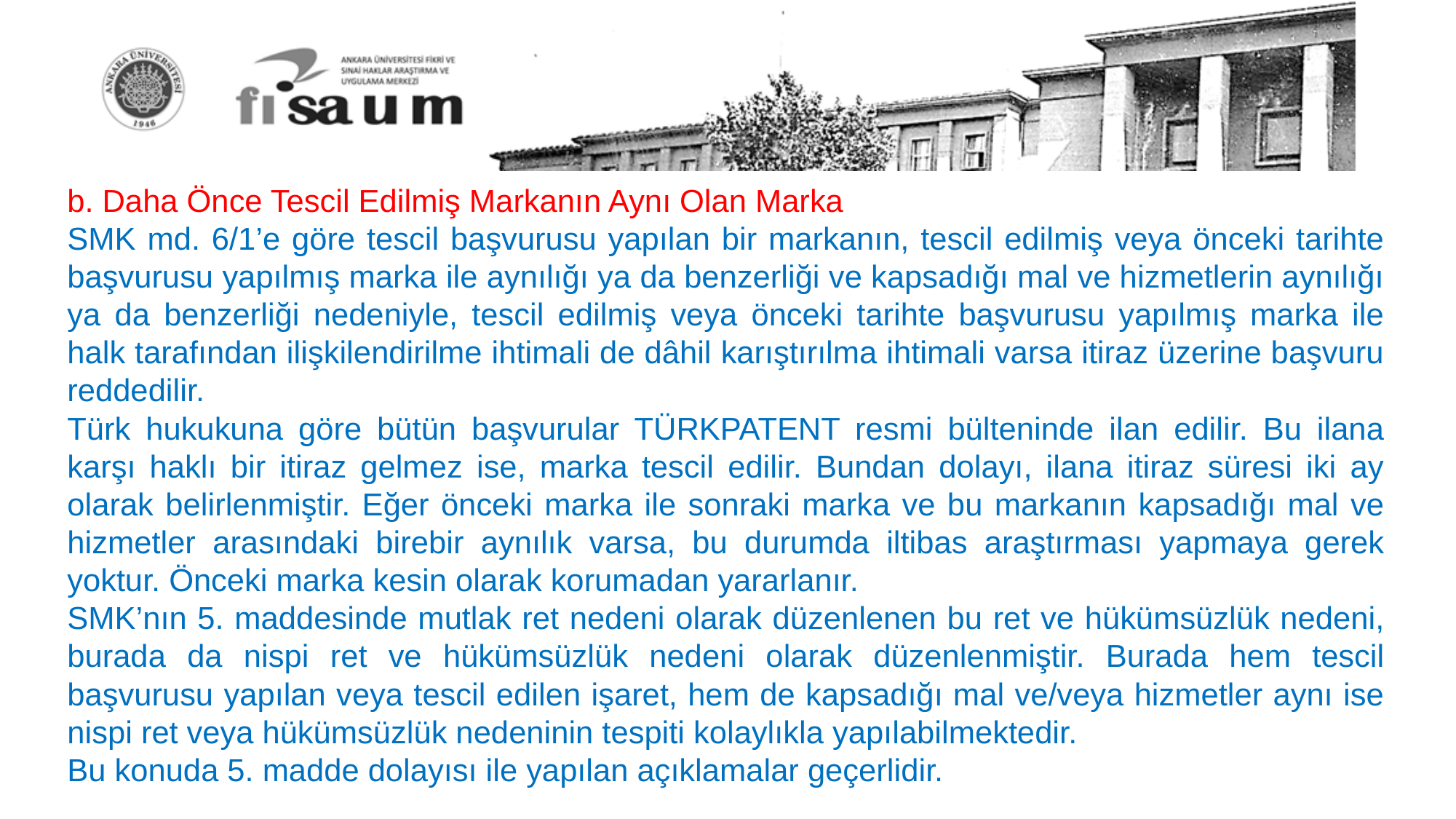

b. Daha Önce Tescil Edilmiş Markanın Aynı Olan Marka
SMK md. 6/1’e göre tescil başvurusu yapılan bir markanın, tescil edilmiş veya önceki tarihte başvurusu yapılmış marka ile aynılığı ya da benzerliği ve kapsadığı mal ve hizmetlerin aynılığı ya da benzerliği nedeniyle, tescil edilmiş veya önceki tarihte başvurusu yapılmış marka ile halk tarafından ilişkilendirilme ihtimali de dâhil karıştırılma ihtimali varsa itiraz üzerine başvuru reddedilir.
Türk hukukuna göre bütün başvurular TÜRKPATENT resmi bülteninde ilan edilir. Bu ilana karşı haklı bir itiraz gelmez ise, marka tescil edilir. Bundan dolayı, ilana itiraz süresi iki ay olarak belirlenmiştir. Eğer önceki marka ile sonraki marka ve bu markanın kapsadığı mal ve hizmetler arasındaki birebir aynılık varsa, bu durumda iltibas araştırması yapmaya gerek yoktur. Önceki marka kesin olarak korumadan yararlanır.
SMK’nın 5. maddesinde mutlak ret nedeni olarak düzenlenen bu ret ve hükümsüzlük nedeni, burada da nispi ret ve hükümsüzlük nedeni olarak düzenlenmiştir. Burada hem tescil başvurusu yapılan veya tescil edilen işaret, hem de kapsadığı mal ve/veya hizmetler aynı ise nispi ret veya hükümsüzlük nedeninin tespiti kolaylıkla yapılabilmektedir.
Bu konuda 5. madde dolayısı ile yapılan açıklamalar geçerlidir.